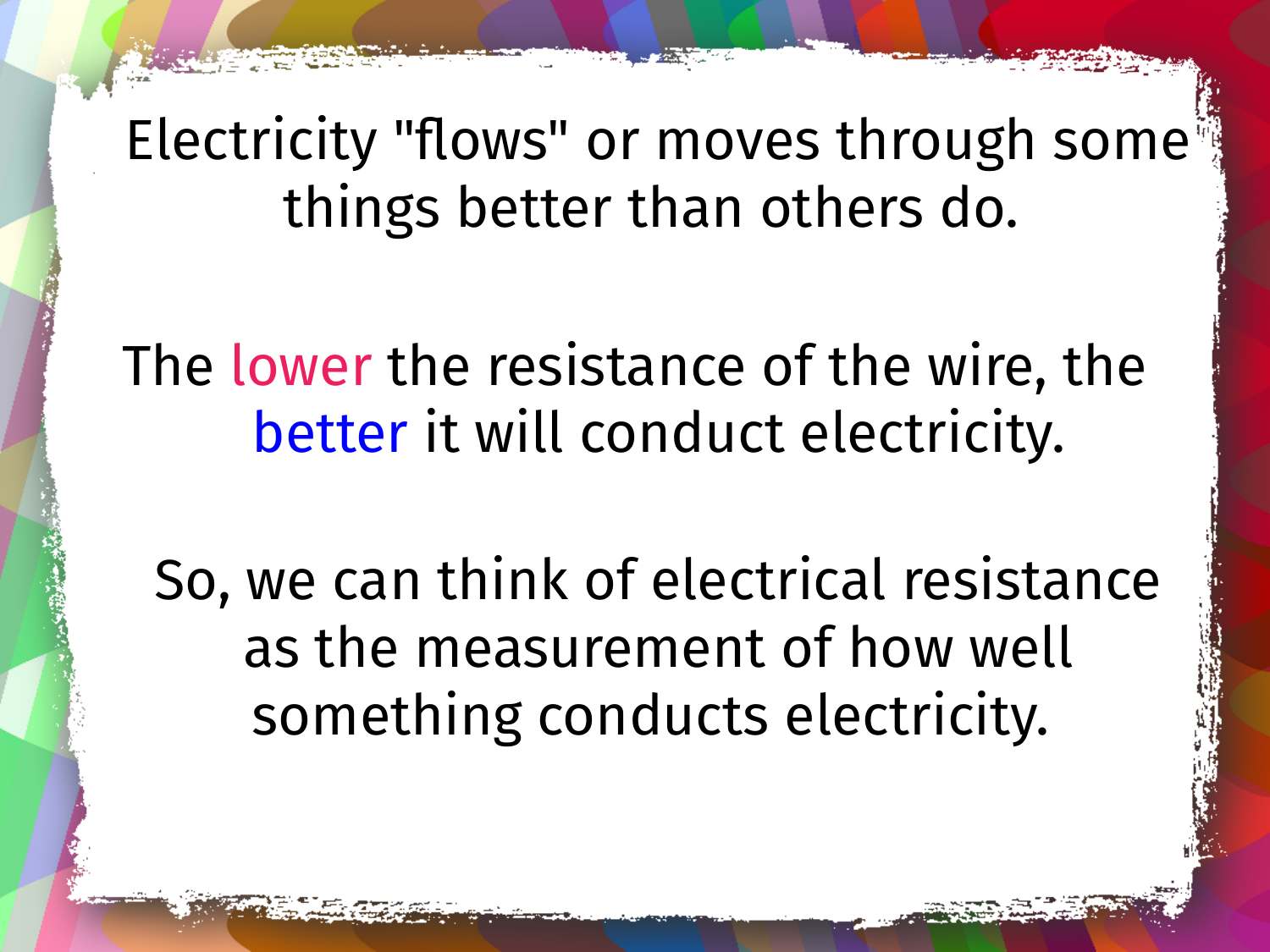

Electricity "flows" or moves through some things better than others do.

The lower the resistance of the wire, the better it will conduct electricity.
	So, we can think of electrical resistance as the measurement of how well something conducts electricity.